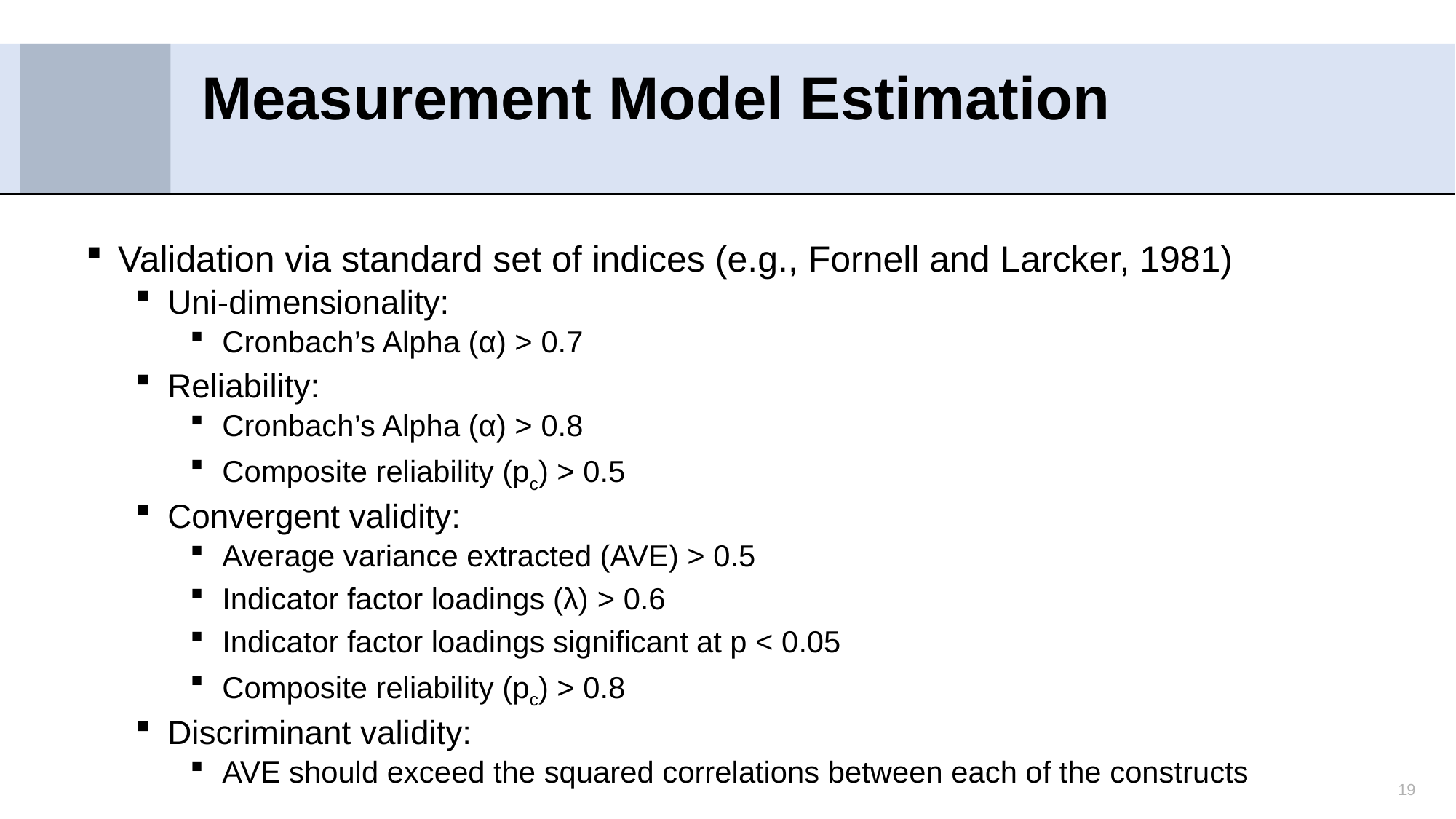

# Measurement Model Estimation

Validation via standard set of indices (e.g., Fornell and Larcker, 1981)
Uni-dimensionality:
Cronbach’s Alpha (α) > 0.7
Reliability:
Cronbach’s Alpha (α) > 0.8
Composite reliability (pc) > 0.5
Convergent validity:
Average variance extracted (AVE) > 0.5
Indicator factor loadings (λ) > 0.6
Indicator factor loadings significant at p < 0.05
Composite reliability (pc) > 0.8
Discriminant validity:
AVE should exceed the squared correlations between each of the constructs
19